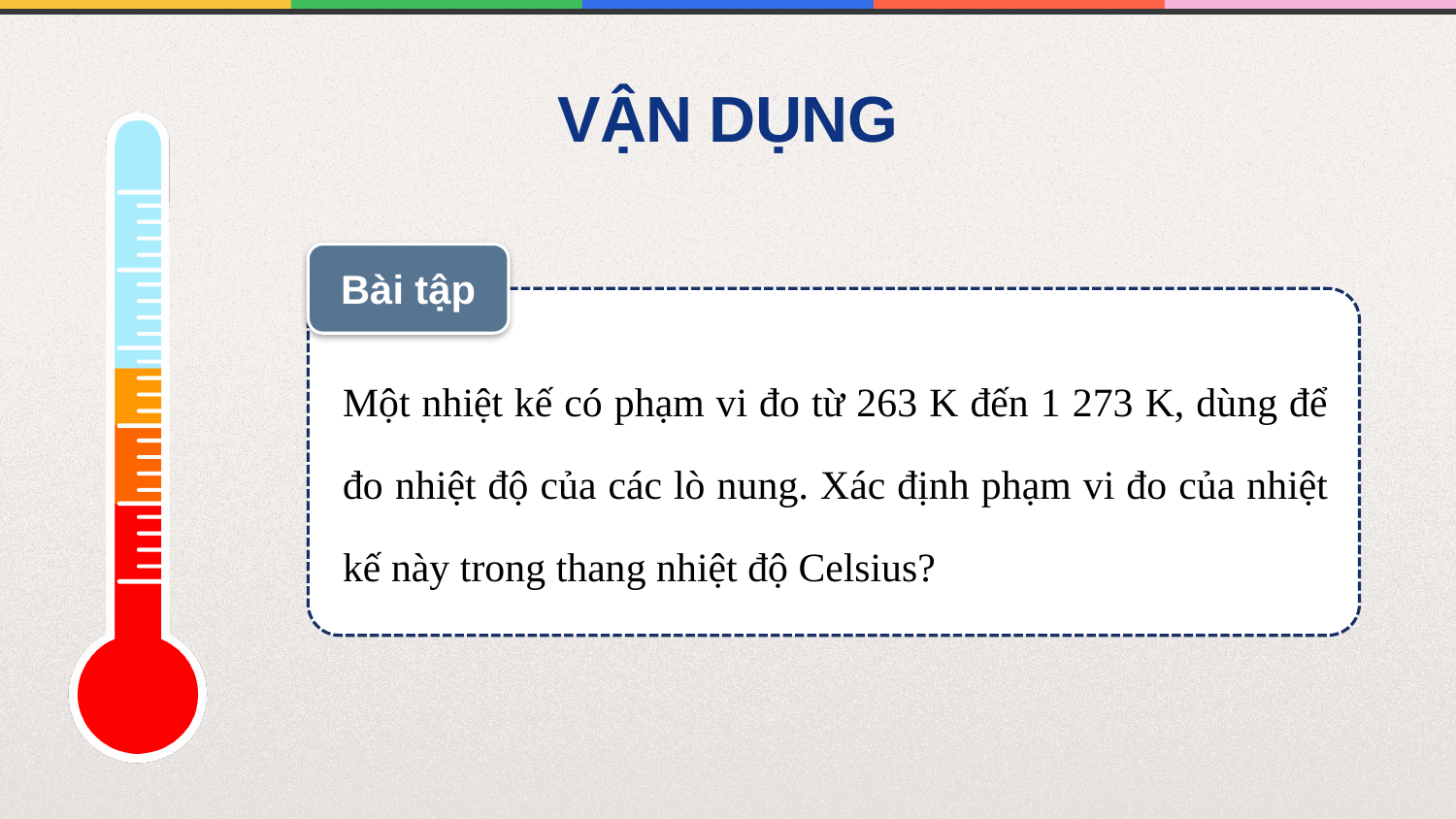

VẬN DỤNG

Bài tập

Một nhiệt kế có phạm vi đo từ 263 K đến 1 273 K, dùng để đo nhiệt độ của các lò nung. Xác định phạm vi đo của nhiệt kế này trong thang nhiệt độ Celsius?